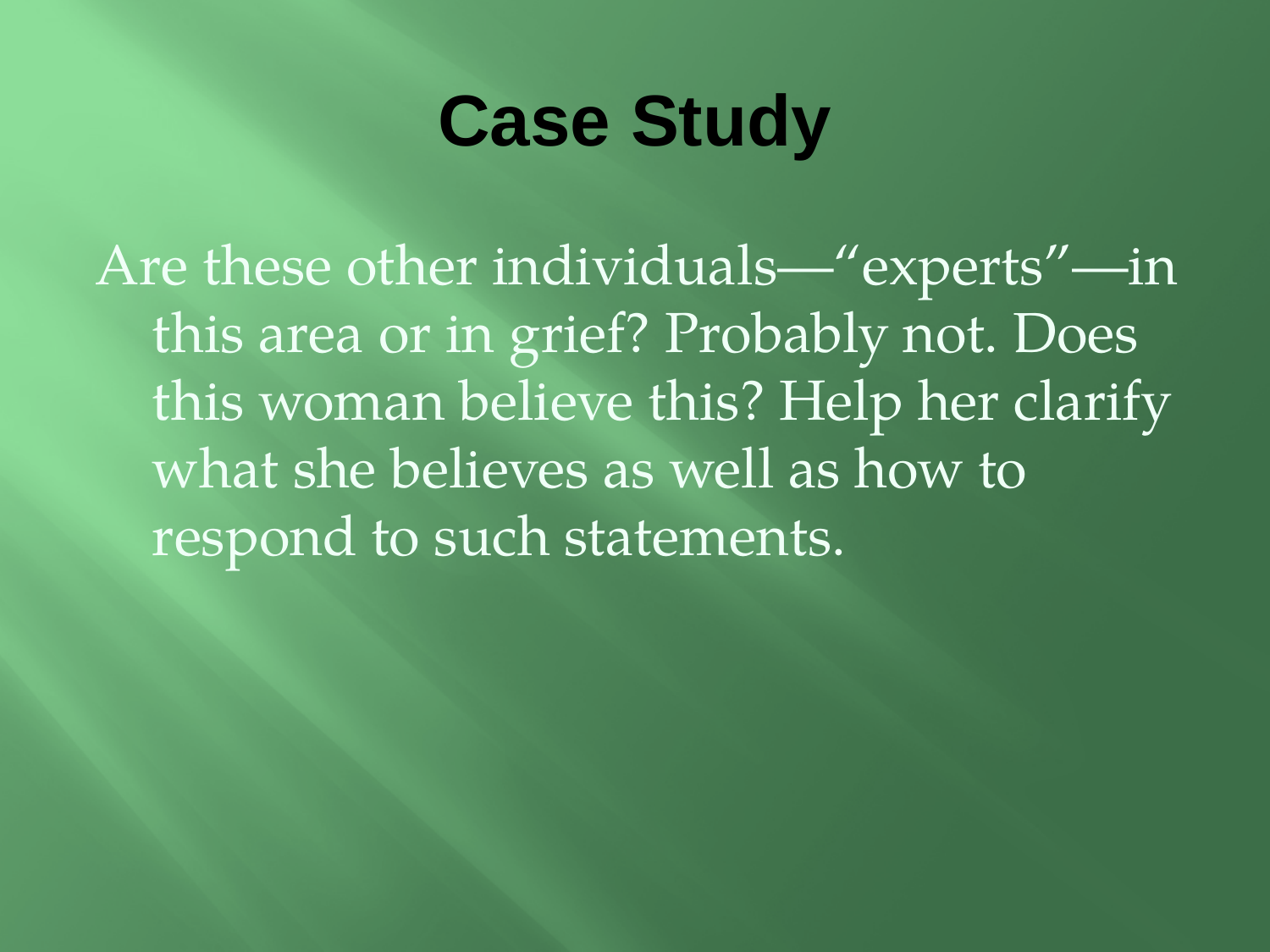

# Case Study
Are these other individuals—“experts”—in this area or in grief? Probably not. Does this woman believe this? Help her clarify what she believes as well as how to respond to such statements.